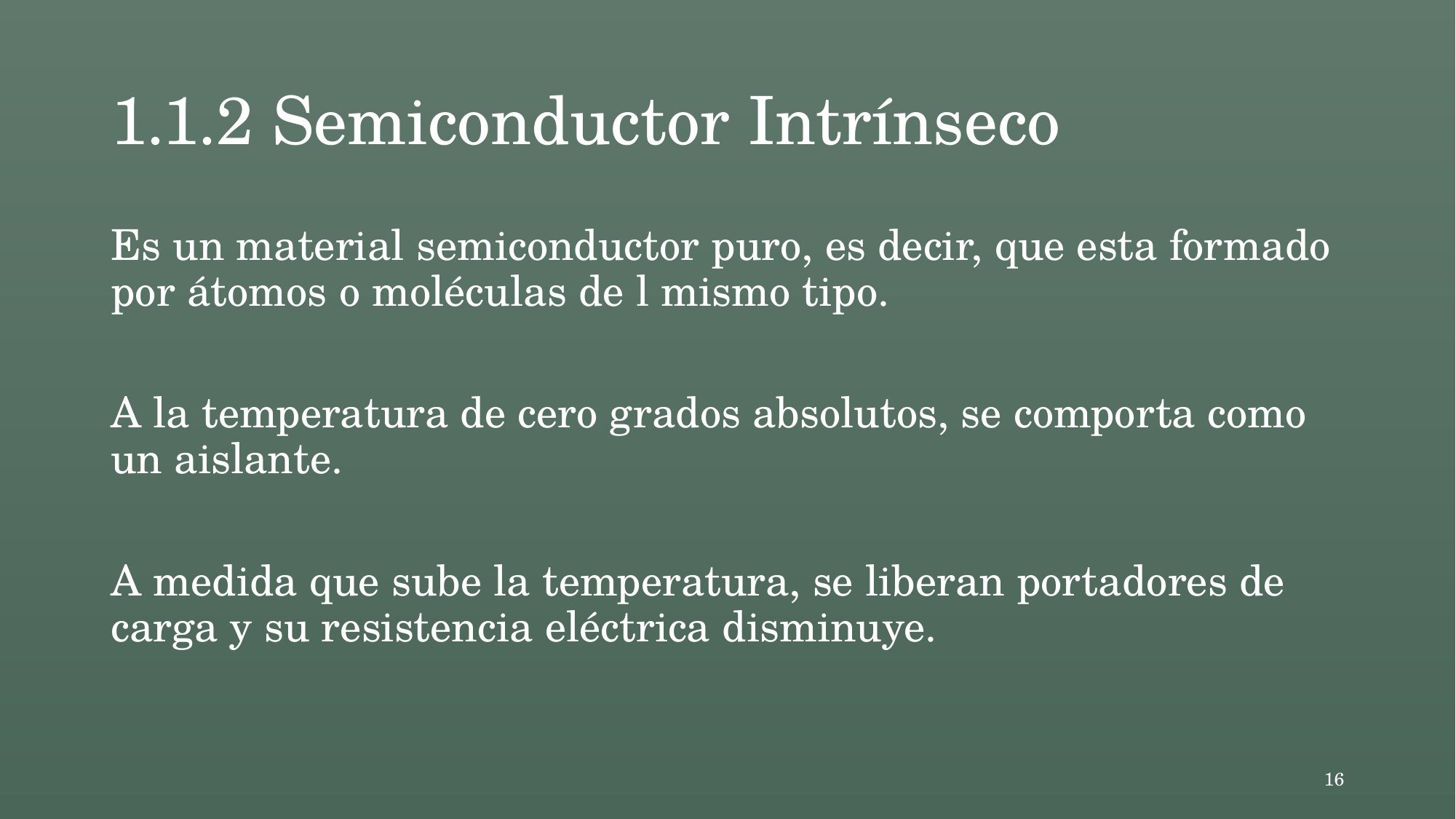

# 1.1.2 Semiconductor Intrínseco
Es un material semiconductor puro, es decir, que esta formado por átomos o moléculas de l mismo tipo.

A la temperatura de cero grados absolutos, se comporta como un aislante.

A medida que sube la temperatura, se liberan portadores de carga y su resistencia eléctrica disminuye.
16